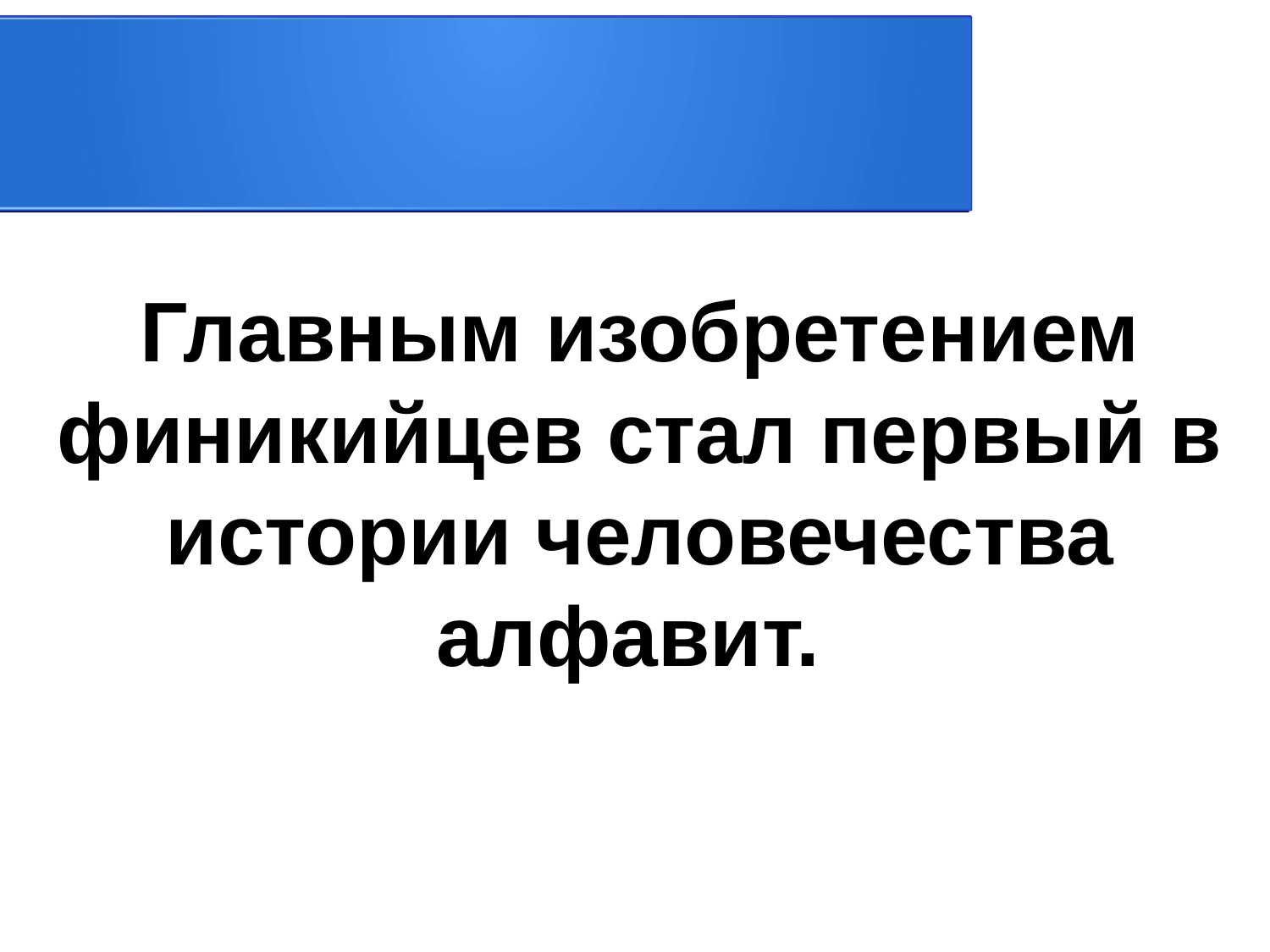

Главным изобретением финикийцев стал первый в истории человечества алфавит.